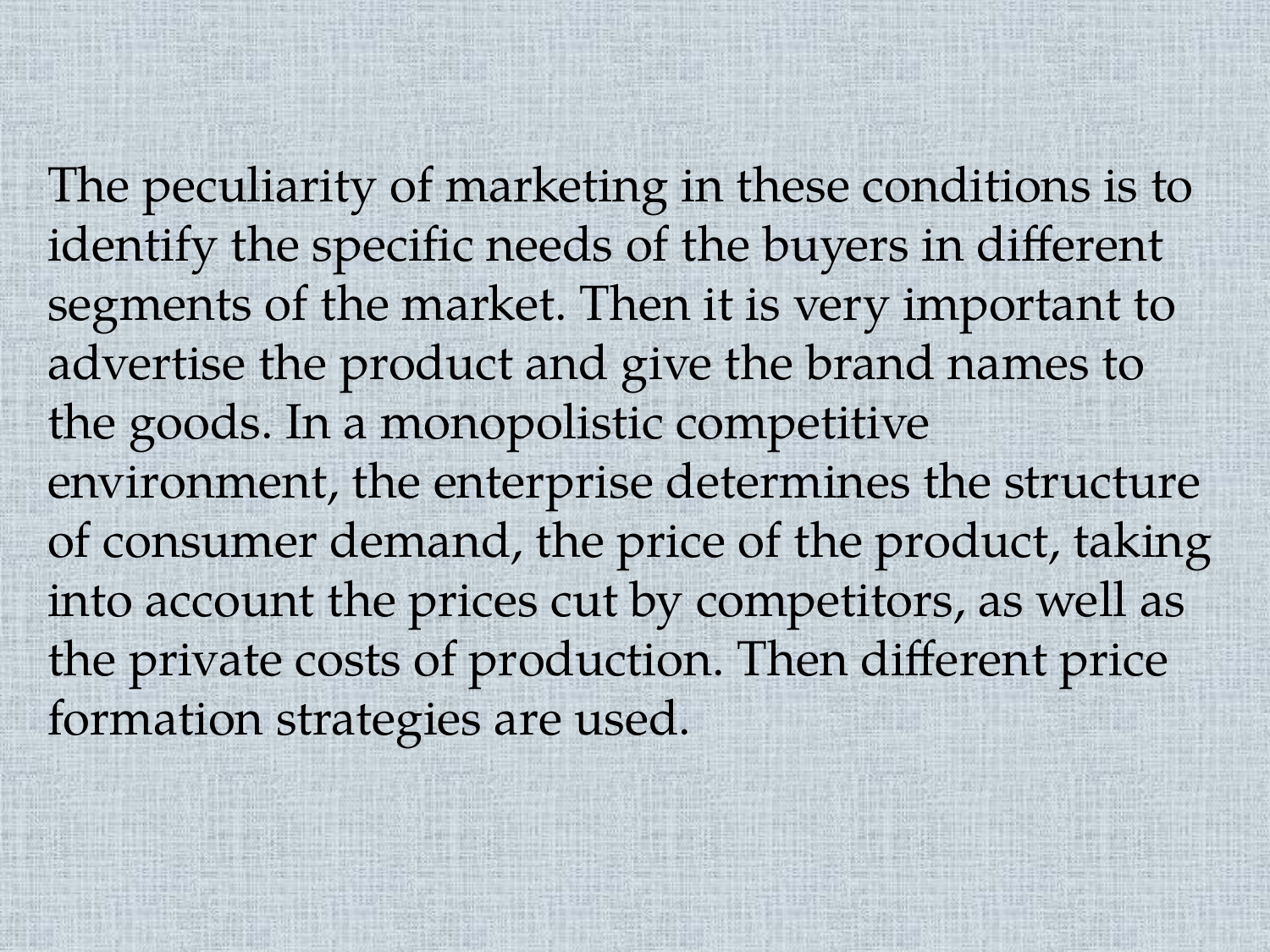

The peculiarity of marketing in these conditions is to identify the specific needs of the buyers in different segments of the market. Then it is very important to advertise the product and give the brand names to the goods. In a monopolistic competitive environment, the enterprise determines the structure of consumer demand, the price of the product, taking into account the prices cut by competitors, as well as the private costs of production. Then different price formation strategies are used.